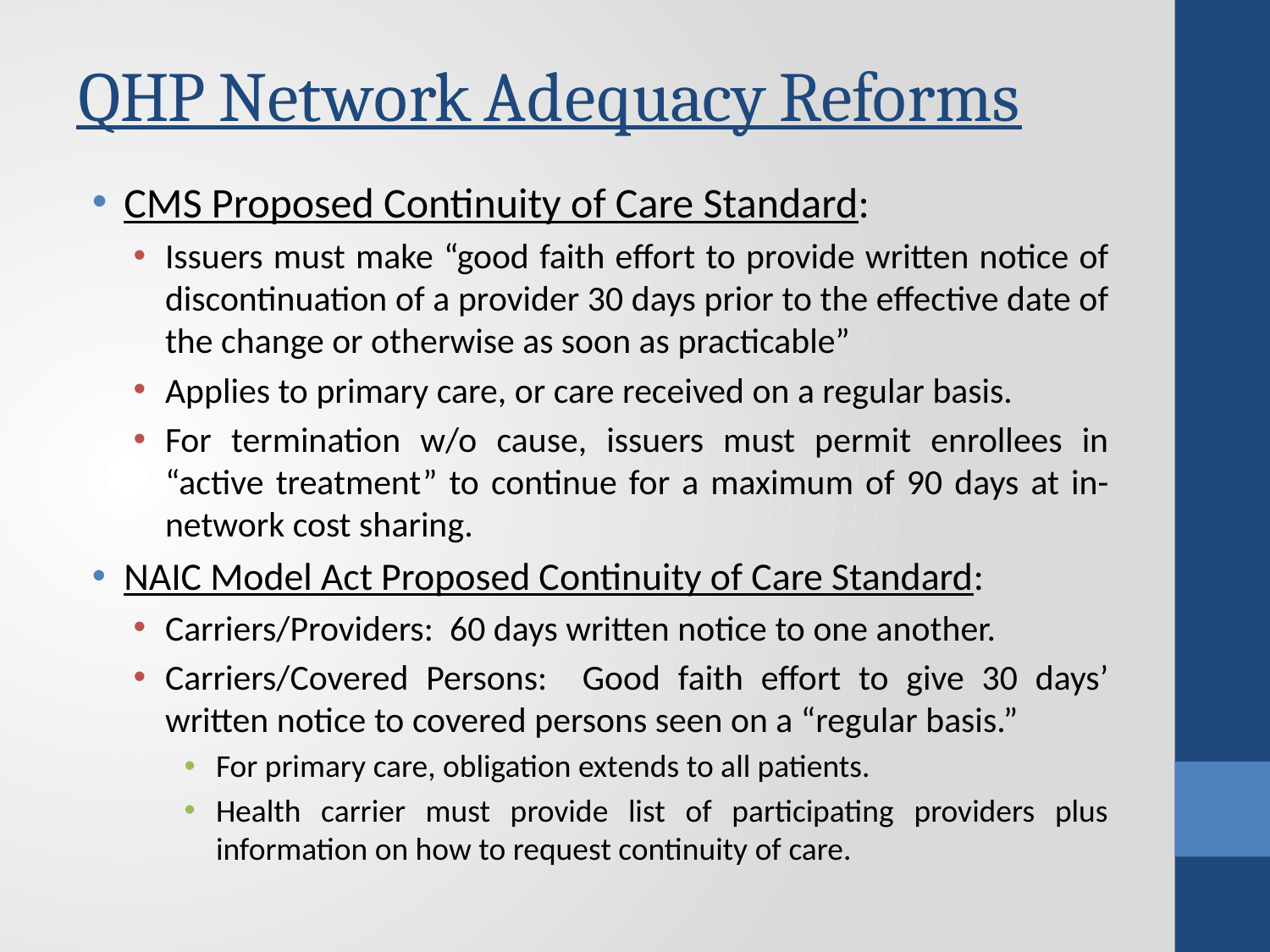

# QHP Network Adequacy Reforms
CMS Proposed Continuity of Care Standard:
Issuers must make “good faith effort to provide written notice of discontinuation of a provider 30 days prior to the effective date of the change or otherwise as soon as practicable”
Applies to primary care, or care received on a regular basis.
For termination w/o cause, issuers must permit enrollees in “active treatment” to continue for a maximum of 90 days at in-network cost sharing.
NAIC Model Act Proposed Continuity of Care Standard:
Carriers/Providers:  60 days written notice to one another.
Carriers/Covered Persons:  Good faith effort to give 30 days’ written notice to covered persons seen on a “regular basis.”
For primary care, obligation extends to all patients.
Health carrier must provide list of participating providers plus information on how to request continuity of care.